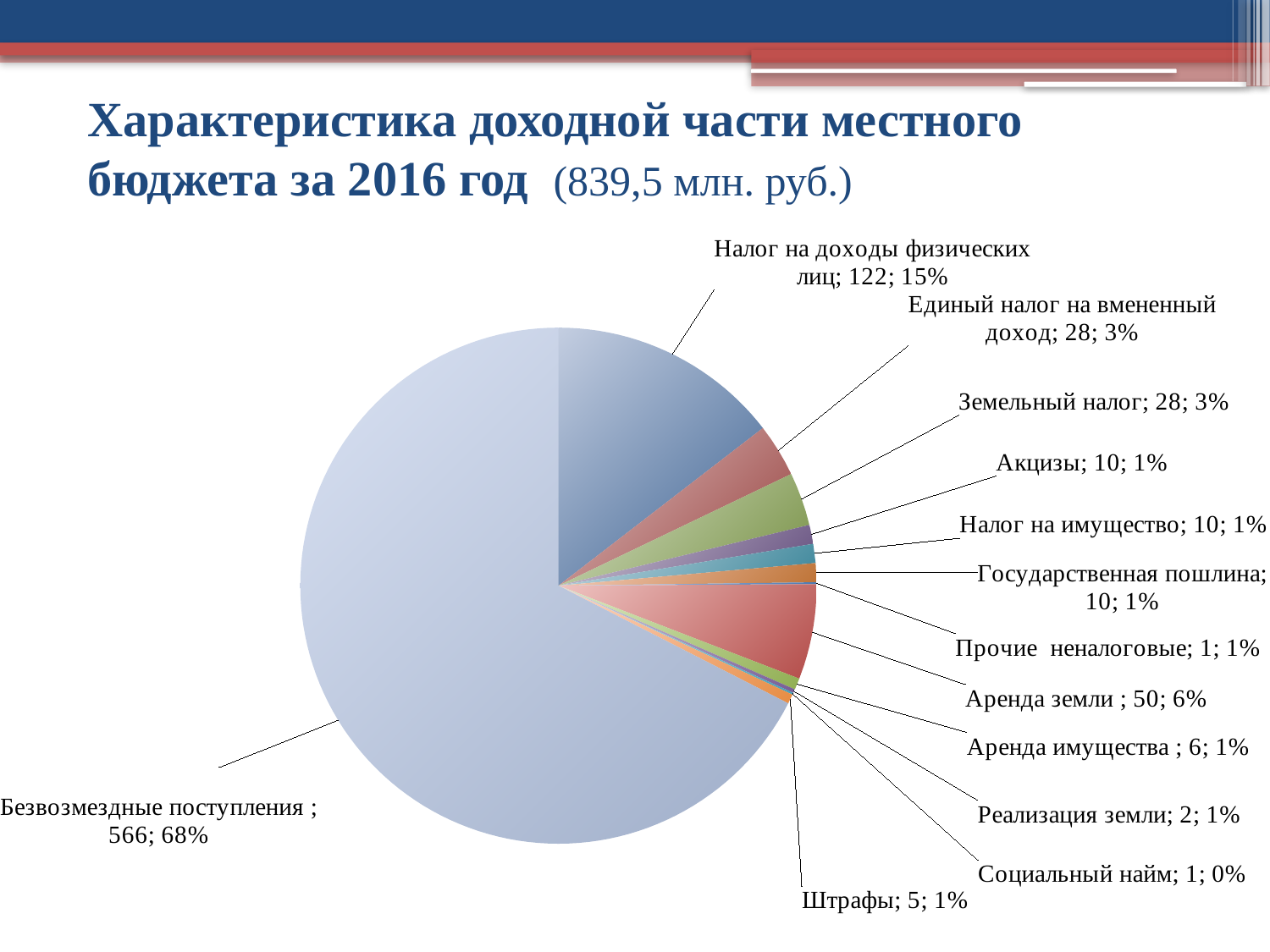

# Характеристика доходной части местного бюджета за 2016 год  (839,5 млн. руб.)

### Chart

| Category |
|---|

### Chart

| Category |  |
|---|---|
| Налог на доходы физических лиц | 122.0 |
| Единый налог на вмененный доход | 28.0 |
| Земельный налог | 28.0 |
| Акцизы | 10.0 |
| Налог на имущество | 10.0 |
| Государственная пошлина | 10.0 |
| Прочие неналоговые | 1.0 |
| Аренда земли  | 50.0 |
| Аренда имущества  | 6.0 |
| Реализация земли | 2.0 |
| Социальный найм | 1.0 |
| Штрафы | 5.0 |
| Безвозмездные поступления  | 566.0 |